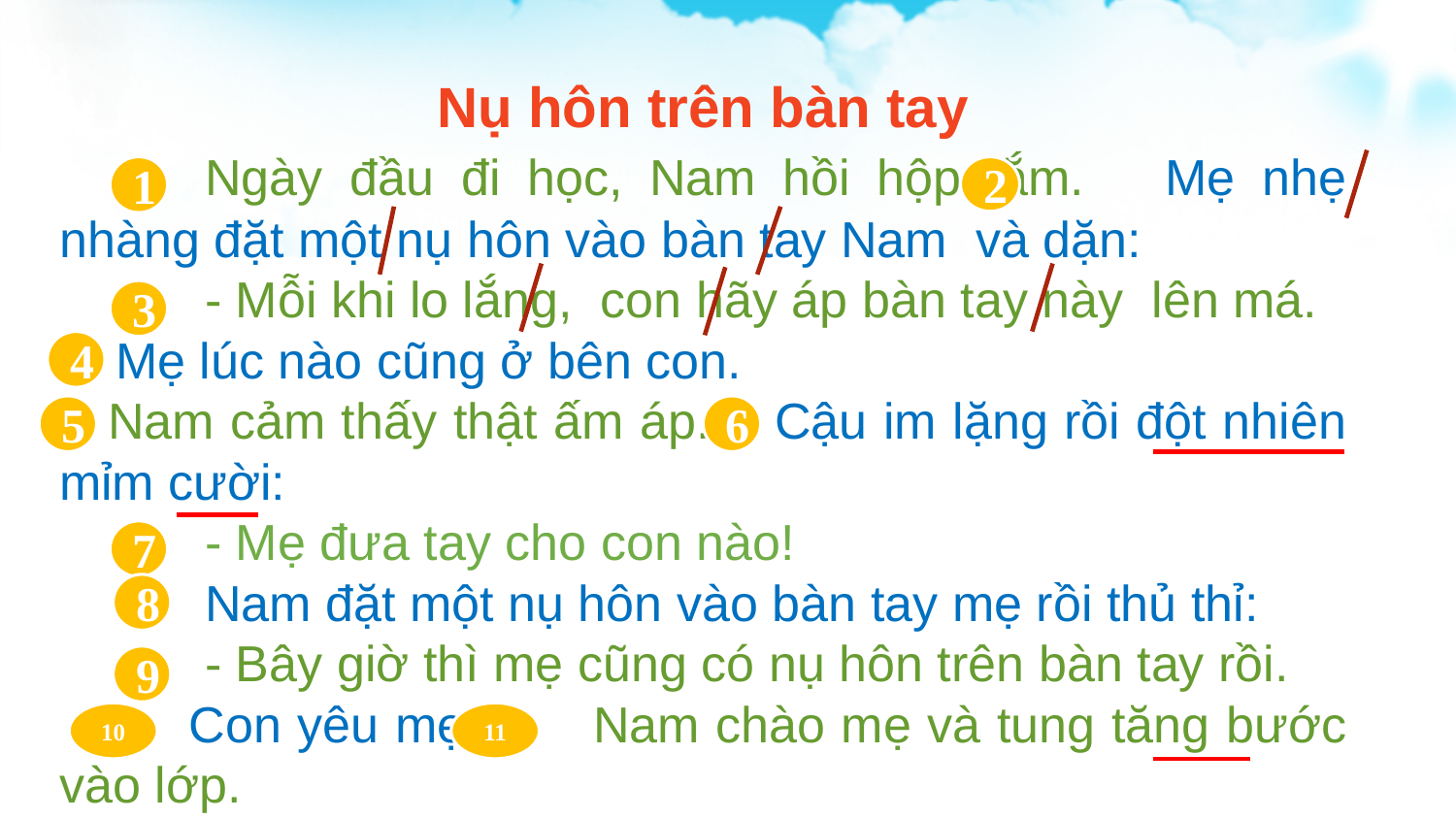

Nụ hôn trên bàn tay
	Ngày đầu đi học, Nam hồi hộp lắm.   Mẹ nhẹ nhàng đặt một nụ hôn vào bàn tay Nam  và dặn:
	- Mỗi khi lo lắng,  con hãy áp bàn tay này  lên má.
    Mẹ lúc nào cũng ở bên con.
   Nam cảm thấy thật ấm áp.    Cậu im lặng rồi đột nhiên mỉm cười:
  	- Mẹ đưa tay cho con nào!
	Nam đặt một nụ hôn vào bàn tay mẹ rồi thủ thỉ:
	- Bây giờ thì mẹ cũng có nụ hôn trên bàn tay rồi.
        Con yêu mẹ!       Nam chào mẹ và tung tăng bước vào lớp.

1
2
3
4
5
6
7
8
9
10
11